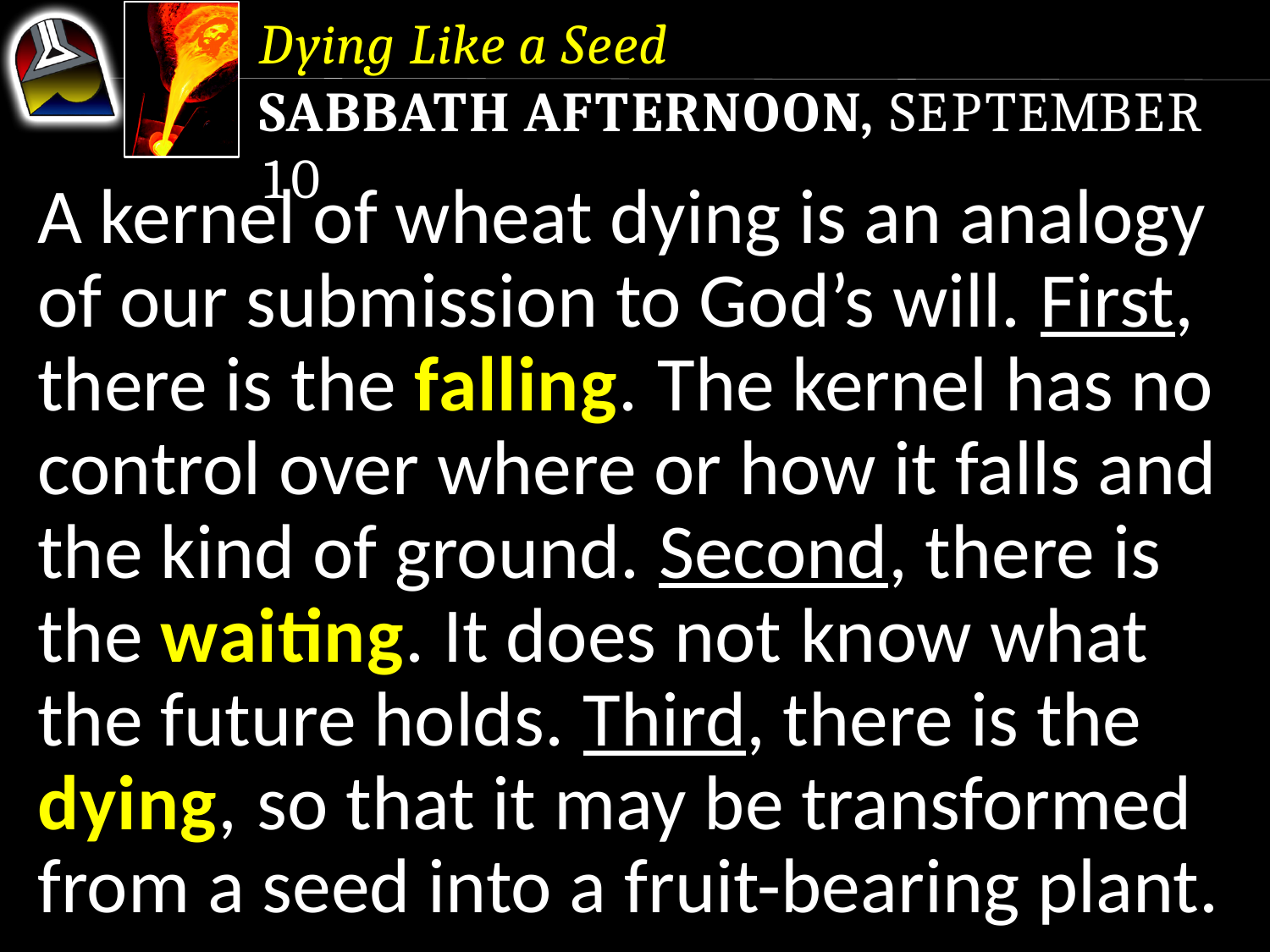

Dying Like a Seed
Sabbath Afternoon, September 10
A kernel of wheat dying is an analogy of our submission to God’s will. First, there is the falling. The kernel has no control over where or how it falls and the kind of ground. Second, there is the waiting. It does not know what the future holds. Third, there is the dying, so that it may be transformed from a seed into a fruit-bearing plant.
A kernel of wheat dying is an analogy of our submission to God’s will. First, there is the falling. The kernel has no control over where or how it falls and the kind of ground. Second, there is the waiting. It does not know what the future holds.
A kernel of wheat dying is an analogy of our submission to God’s will. First, there is the falling. The kernel has no control over where or how it falls and the kind of ground.
A kernel of wheat dying is an analogy of our submission to God’s will.